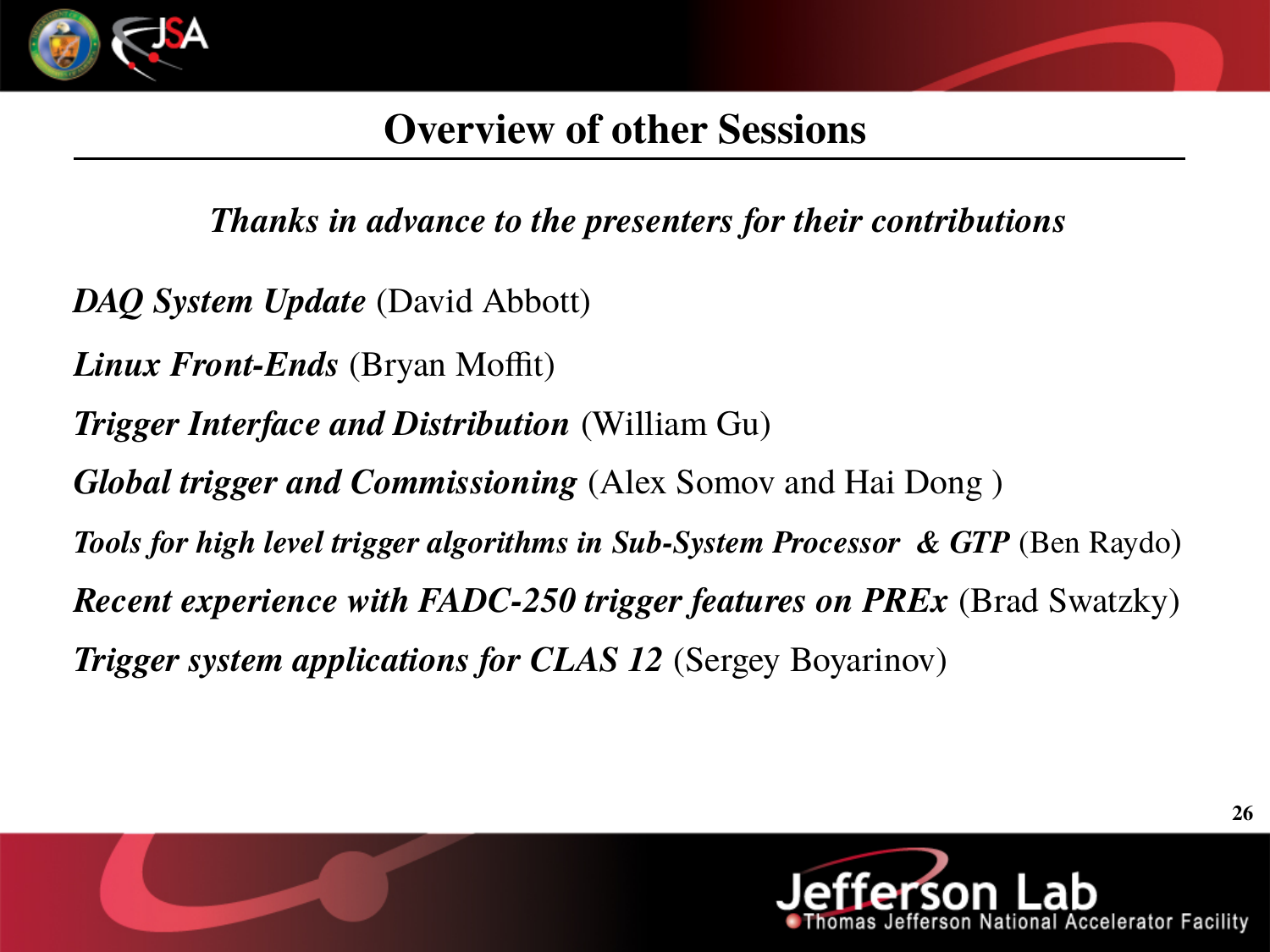

Overview of other Sessions
Thanks in advance to the presenters for their contributions

DAQ System Update (David Abbott)

Linux Front-Ends (Bryan Moffit)

Trigger Interface and Distribution (William Gu)

Global trigger and Commissioning (Alex Somov and Hai Dong )

Tools for high level trigger algorithms in Sub-System Processor  & GTP (Ben Raydo)

Recent experience with FADC-250 trigger features on PREx (Brad Swatzky)

Trigger system applications for CLAS 12 (Sergey Boyarinov)

26